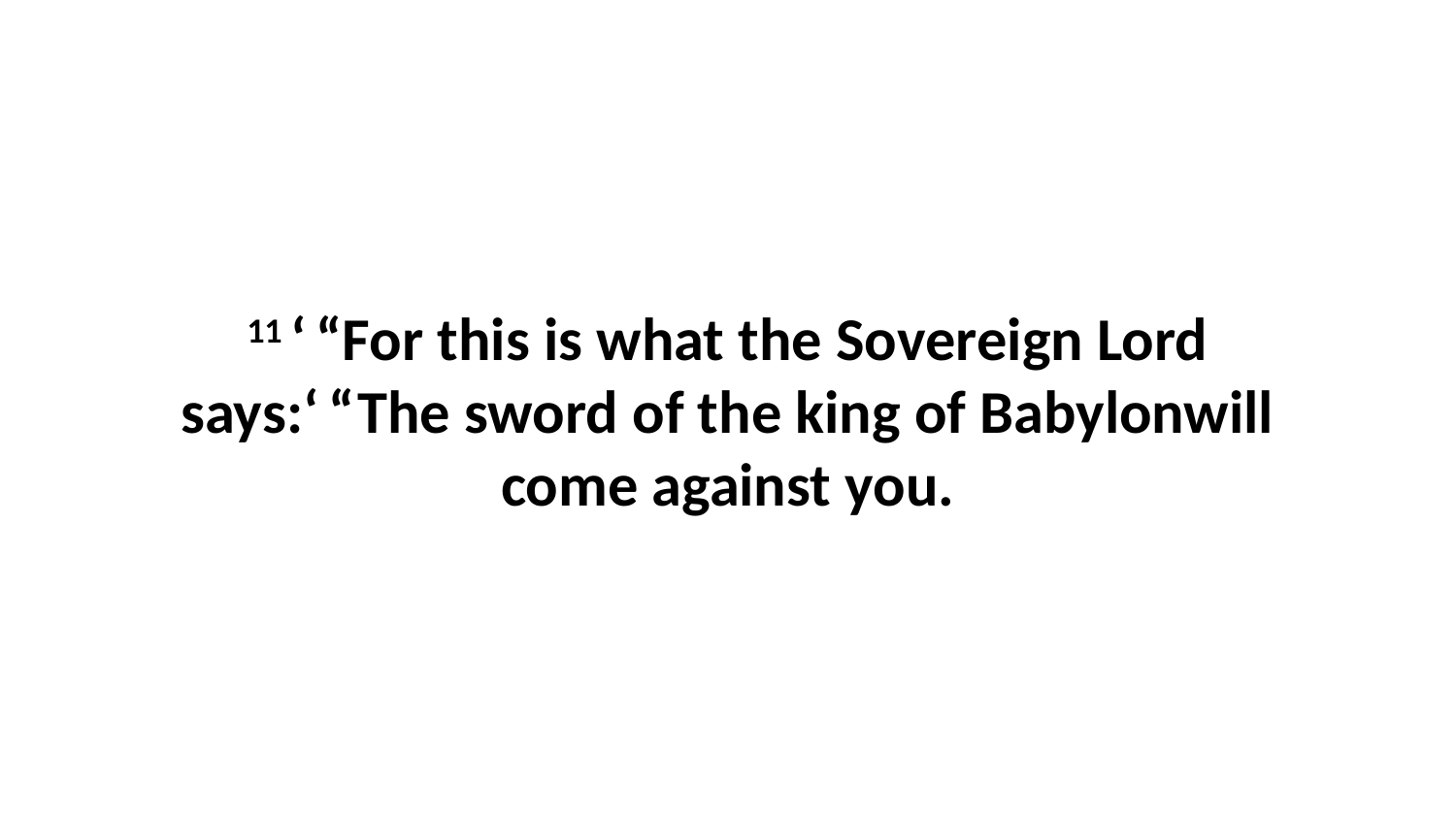

11 ‘ “For this is what the Sovereign Lord says:‘ “The sword of the king of Babylonwill come against you.